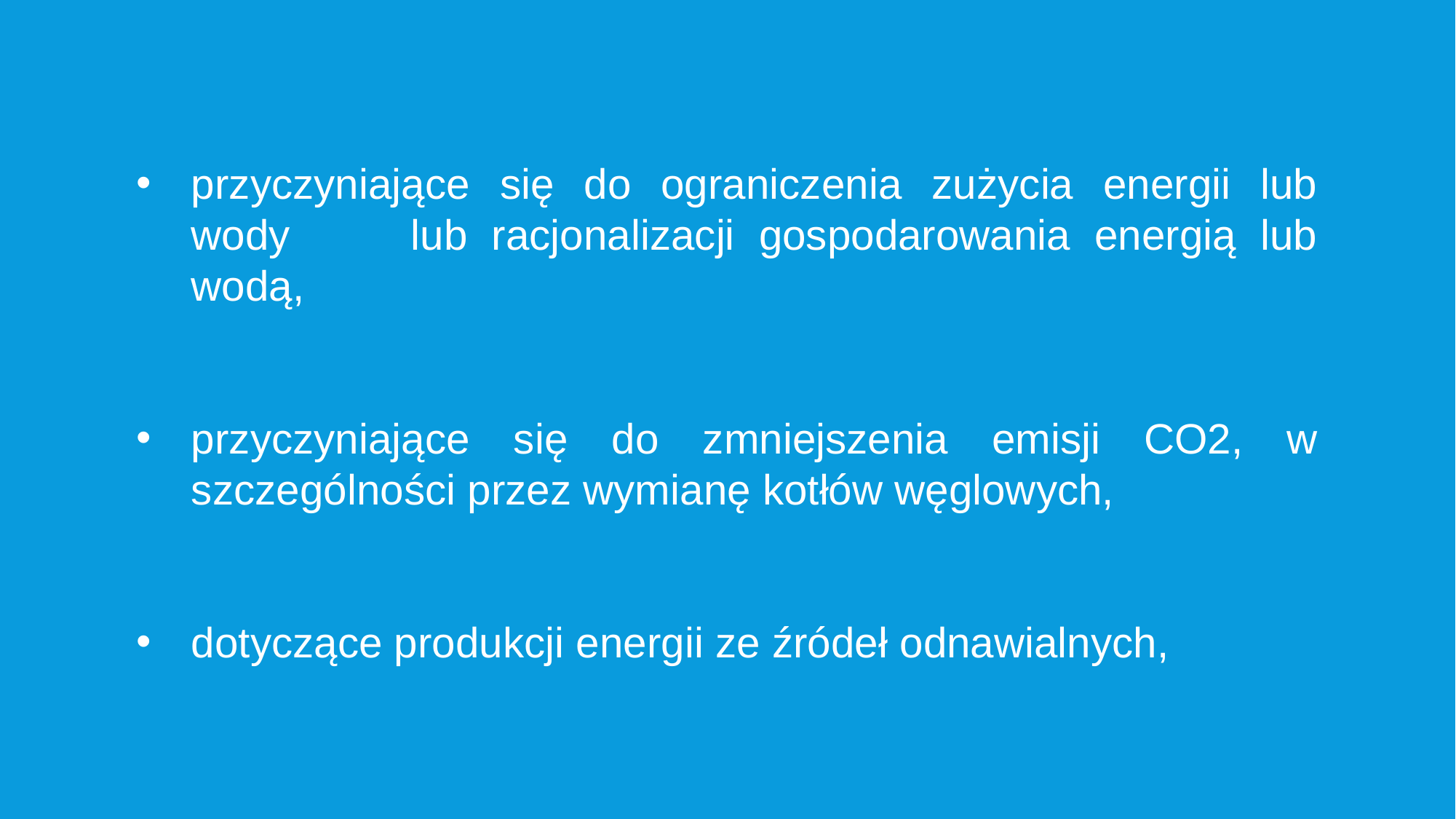

przyczyniające się do ograniczenia zużycia energii lub wody     lub racjonalizacji gospodarowania energią lub wodą,

przyczyniające się do zmniejszenia emisji CO2, w szczególności przez wymianę kotłów węglowych,

dotyczące produkcji energii ze źródeł odnawialnych,